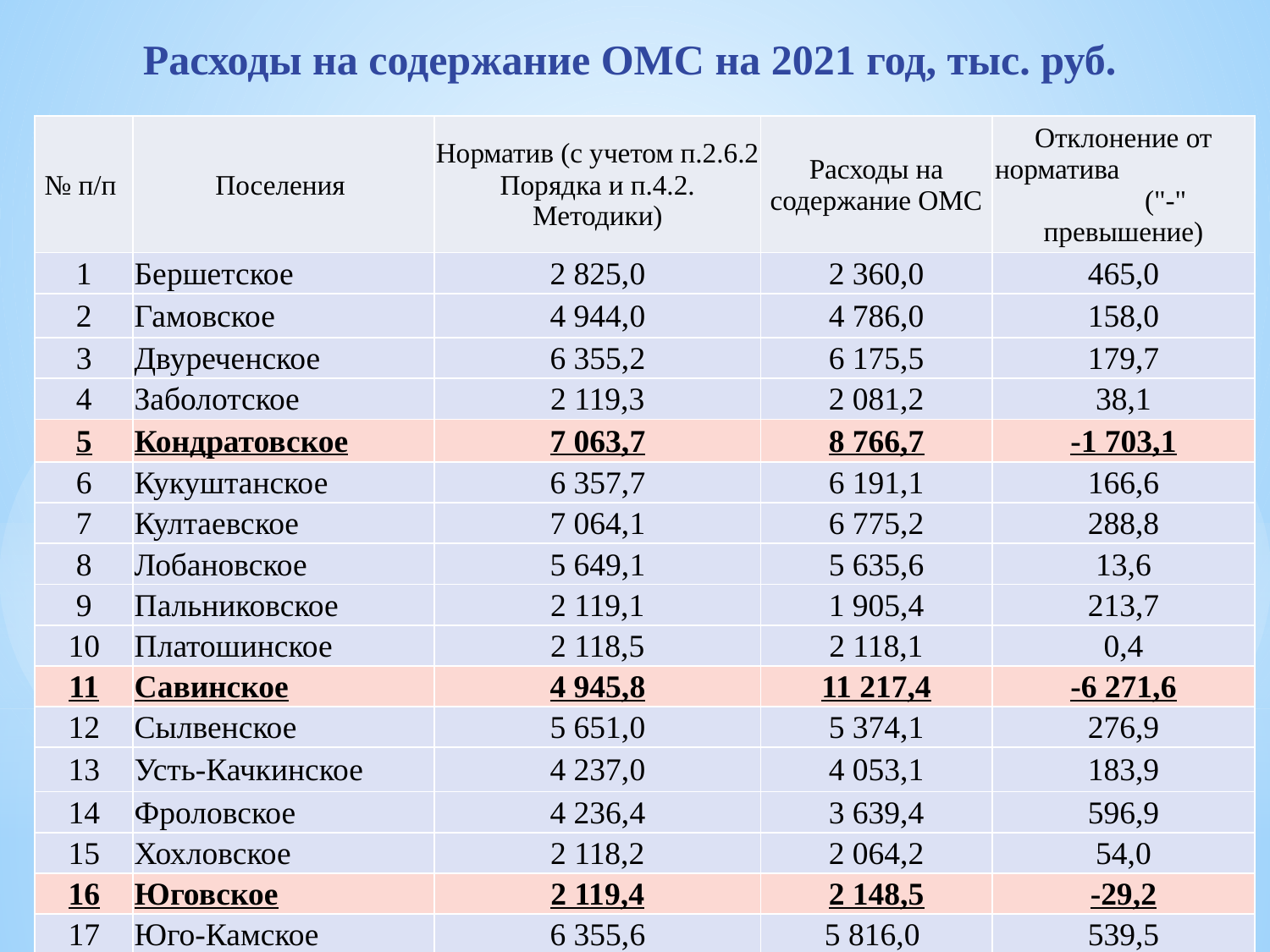

# Расходы на содержание ОМС на 2021 год, тыс. руб.
| № п/п | Поселения | Норматив (с учетом п.2.6.2 Порядка и п.4.2. Методики) | Расходы на содержание ОМС | Отклонение от норматива ("-" превышение) |
| --- | --- | --- | --- | --- |
| 1 | Бершетское | 2 825,0 | 2 360,0 | 465,0 |
| 2 | Гамовское | 4 944,0 | 4 786,0 | 158,0 |
| 3 | Двуреченское | 6 355,2 | 6 175,5 | 179,7 |
| 4 | Заболотское | 2 119,3 | 2 081,2 | 38,1 |
| 5 | Кондратовское | 7 063,7 | 8 766,7 | -1 703,1 |
| 6 | Кукуштанское | 6 357,7 | 6 191,1 | 166,6 |
| 7 | Култаевское | 7 064,1 | 6 775,2 | 288,8 |
| 8 | Лобановское | 5 649,1 | 5 635,6 | 13,6 |
| 9 | Пальниковское | 2 119,1 | 1 905,4 | 213,7 |
| 10 | Платошинское | 2 118,5 | 2 118,1 | 0,4 |
| 11 | Савинское | 4 945,8 | 11 217,4 | -6 271,6 |
| 12 | Сылвенское | 5 651,0 | 5 374,1 | 276,9 |
| 13 | Усть-Качкинское | 4 237,0 | 4 053,1 | 183,9 |
| 14 | Фроловское | 4 236,4 | 3 639,4 | 596,9 |
| 15 | Хохловское | 2 118,2 | 2 064,2 | 54,0 |
| 16 | Юговское | 2 119,4 | 2 148,5 | -29,2 |
| 17 | Юго-Камское | 6 355,6 | 5 816,0 | 539,5 |